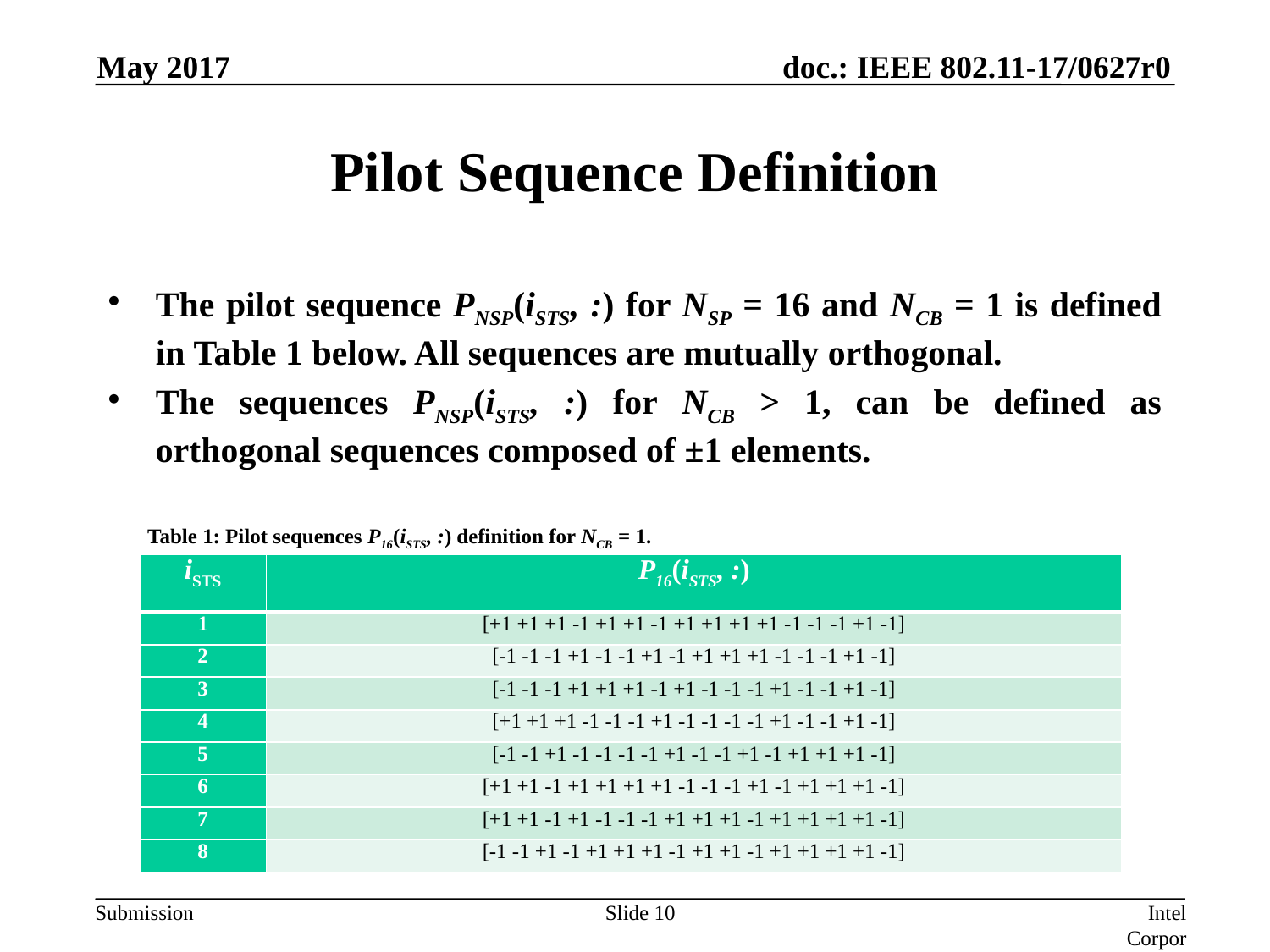

May 2017
# Pilot Sequence Definition
The pilot sequence PNSP(iSTS, :) for NSP = 16 and NCB = 1 is defined in Table 1 below. All sequences are mutually orthogonal.
The sequences PNSP(iSTS, :) for NCB > 1, can be defined as orthogonal sequences composed of ±1 elements.
Table 1: Pilot sequences P16(iSTS, :) definition for NCB = 1.
| iSTS | P16(iSTS, :) |
| --- | --- |
| 1 | [+1 +1 +1 -1 +1 +1 -1 +1 +1 +1 +1 -1 -1 -1 +1 -1] |
| 2 | [-1 -1 -1 +1 -1 -1 +1 -1 +1 +1 +1 -1 -1 -1 +1 -1] |
| 3 | [-1 -1 -1 +1 +1 +1 -1 +1 -1 -1 -1 +1 -1 -1 +1 -1] |
| 4 | [+1 +1 +1 -1 -1 -1 +1 -1 -1 -1 -1 +1 -1 -1 +1 -1] |
| 5 | [-1 -1 +1 -1 -1 -1 -1 +1 -1 -1 +1 -1 +1 +1 +1 -1] |
| 6 | [+1 +1 -1 +1 +1 +1 +1 -1 -1 -1 +1 -1 +1 +1 +1 -1] |
| 7 | [+1 +1 -1 +1 -1 -1 -1 +1 +1 +1 -1 +1 +1 +1 +1 -1] |
| 8 | [-1 -1 +1 -1 +1 +1 +1 -1 +1 +1 -1 +1 +1 +1 +1 -1] |
Slide 10
Intel Corporation